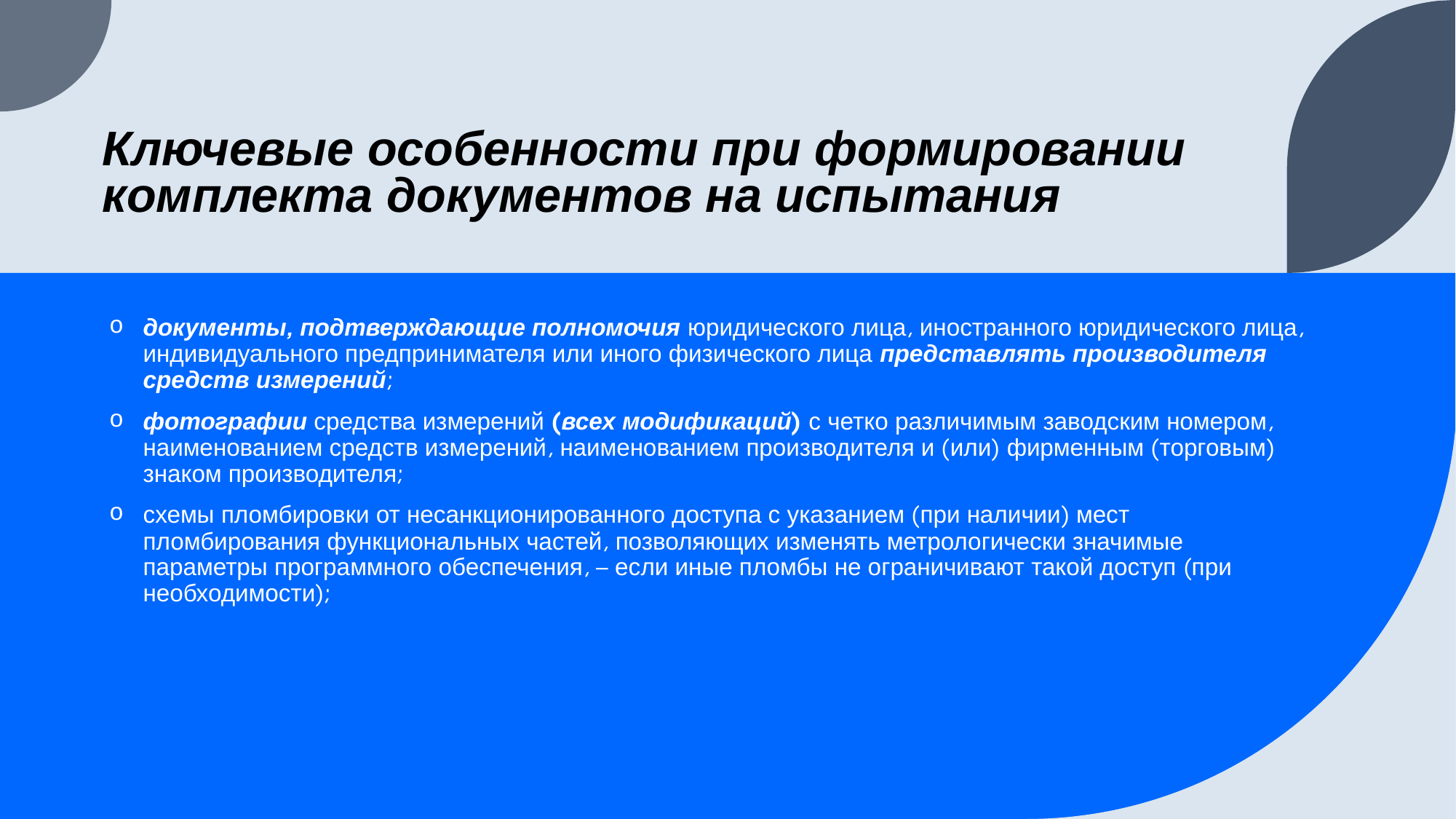

# Ключевые особенности при формировании комплекта документов на испытания
документы, подтверждающие полномочия юридического лица, иностранного юридического лица, индивидуального предпринимателя или иного физического лица представлять производителя средств измерений;
фотографии средства измерений (всех модификаций) с четко различимым заводским номером, наименованием средств измерений, наименованием производителя и (или) фирменным (торговым) знаком производителя;
схемы пломбировки от несанкционированного доступа с указанием (при наличии) мест пломбирования функциональных частей, позволяющих изменять метрологически значимые параметры программного обеспечения, – если иные пломбы не ограничивают такой доступ (при необходимости);